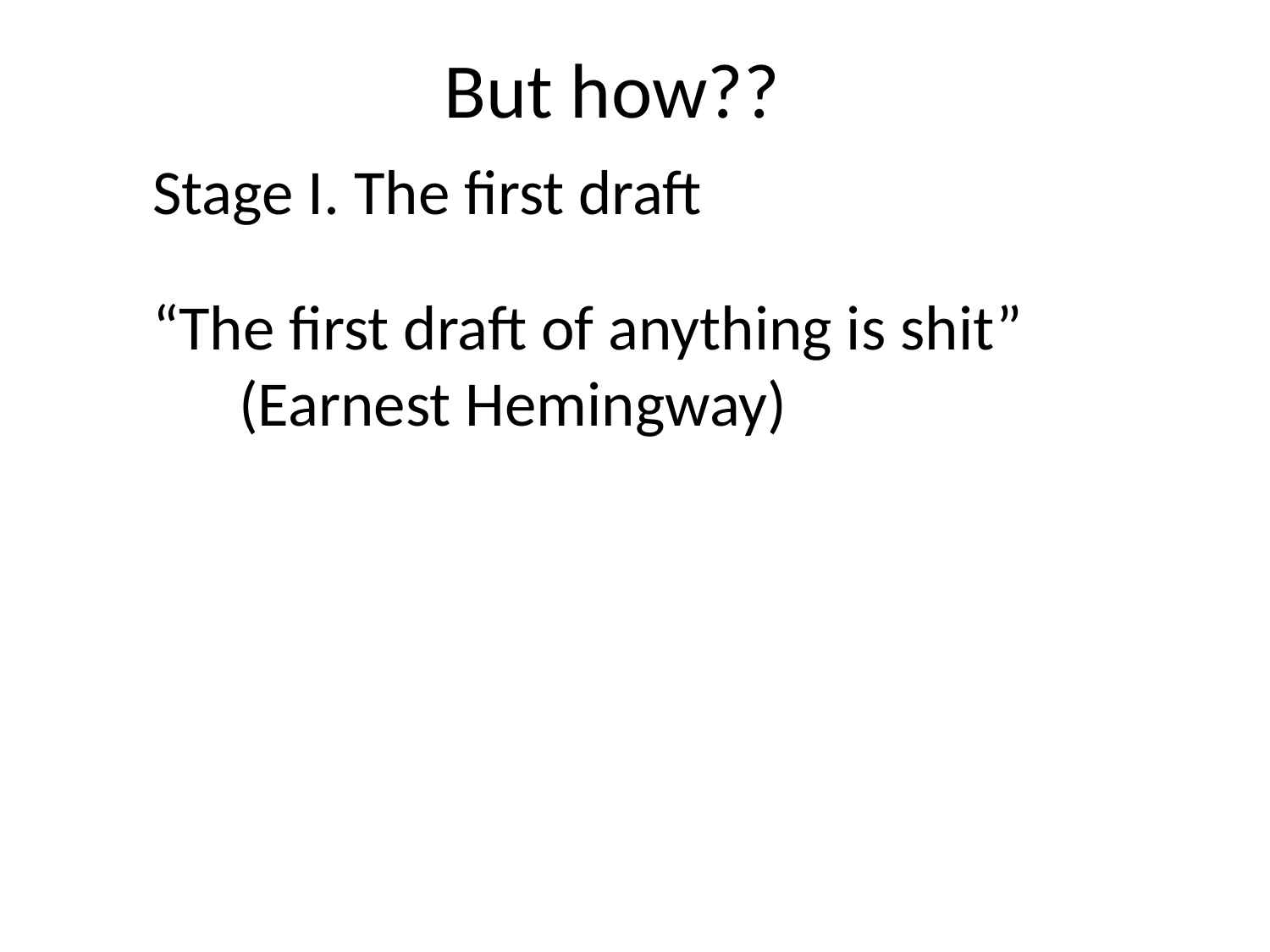

But how??

Stage I. The first draft

“The first draft of anything is shit”
      (Earnest Hemingway)